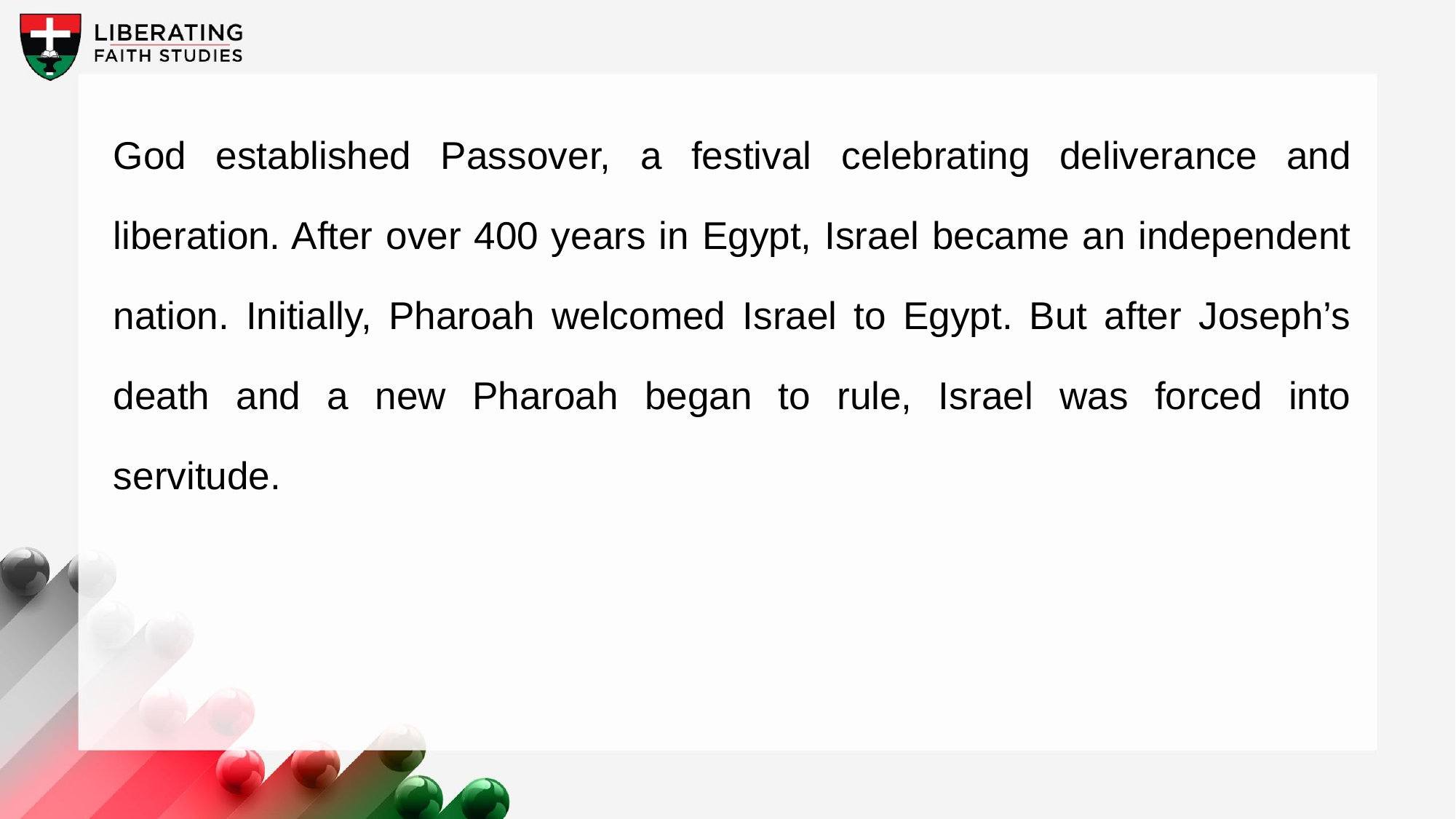

God established Passover, a festival celebrating deliverance and liberation. After over 400 years in Egypt, Israel became an independent nation. Initially, Pharoah welcomed Israel to Egypt. But after Joseph’s death and a new Pharoah began to rule, Israel was forced into servitude.